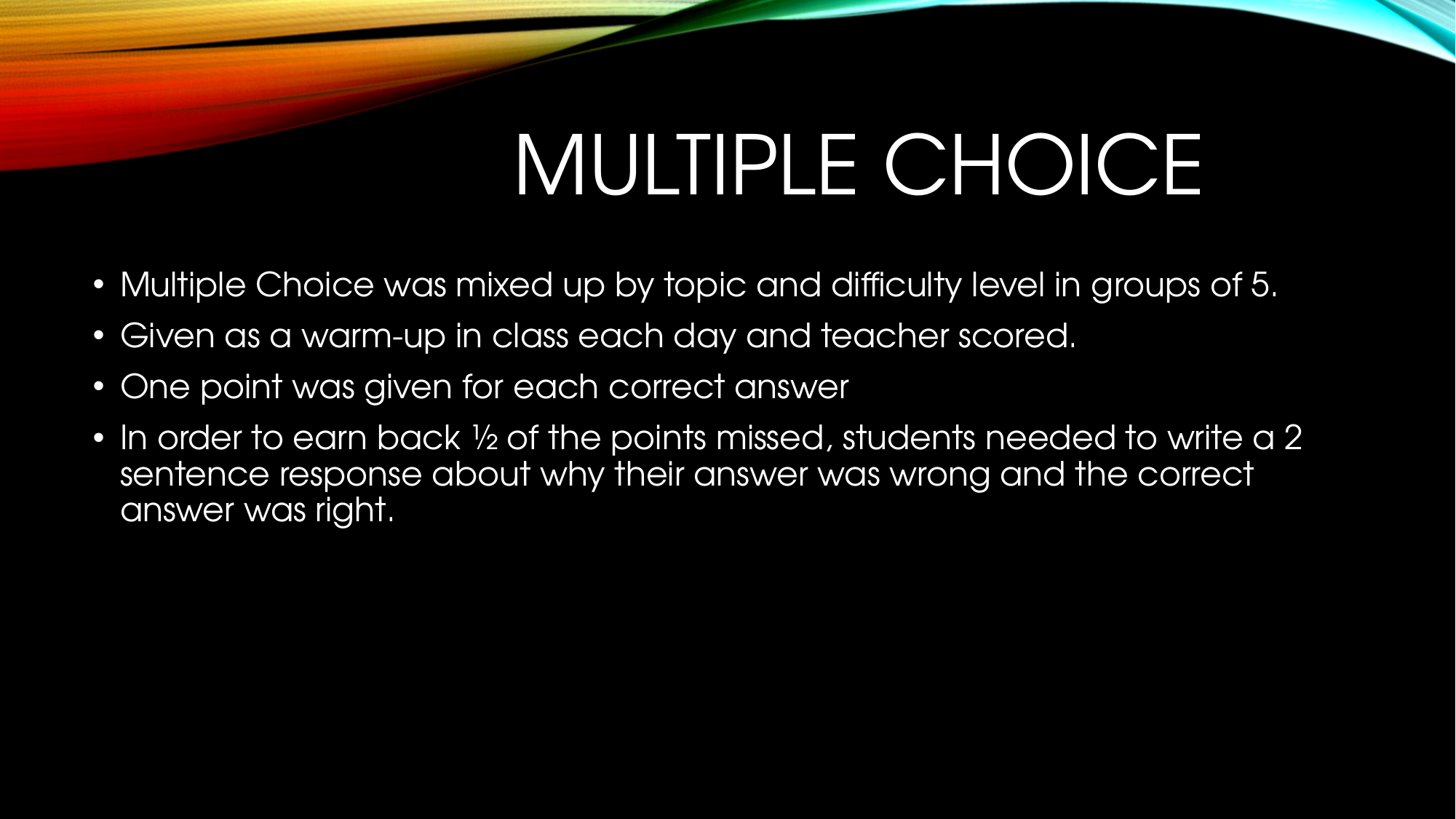

# Multiple Choice
Multiple Choice was mixed up by topic and difficulty level in groups of 5.
Given as a warm-up in class each day and teacher scored.
One point was given for each correct answer
In order to earn back ½ of the points missed, students needed to write a 2 sentence response about why their answer was wrong and the correct answer was right.